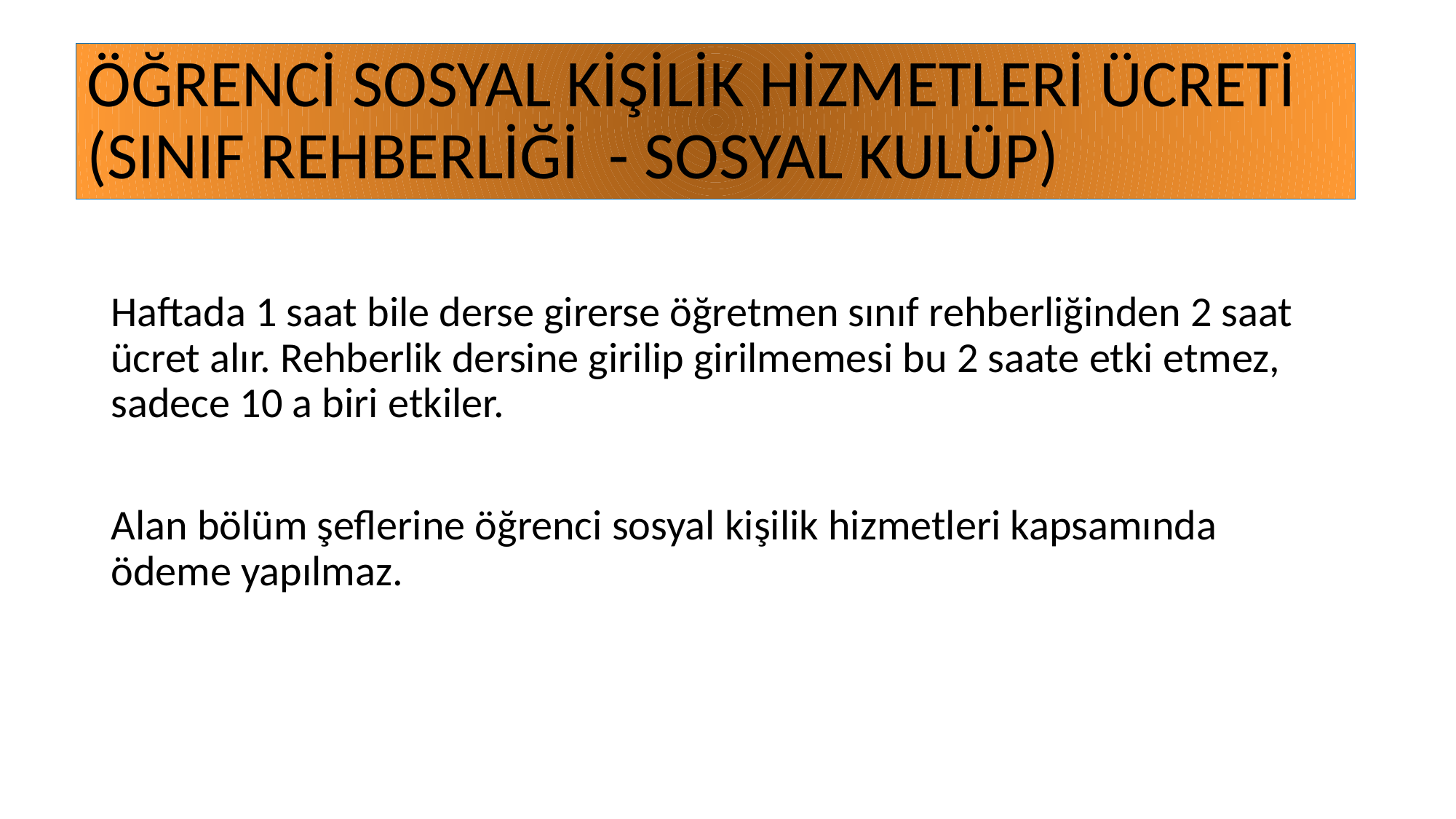

# ÖĞRENCİ SOSYAL KİŞİLİK HİZMETLERİ ÜCRETİ (SINIF REHBERLİĞİ  - SOSYAL KULÜP)

Haftada 1 saat bile derse girerse öğretmen sınıf rehberliğinden 2 saat ücret alır. Rehberlik dersine girilip girilmemesi bu 2 saate etki etmez, sadece 10 a biri etkiler.

Alan bölüm şeflerine öğrenci sosyal kişilik hizmetleri kapsamında ödeme yapılmaz.